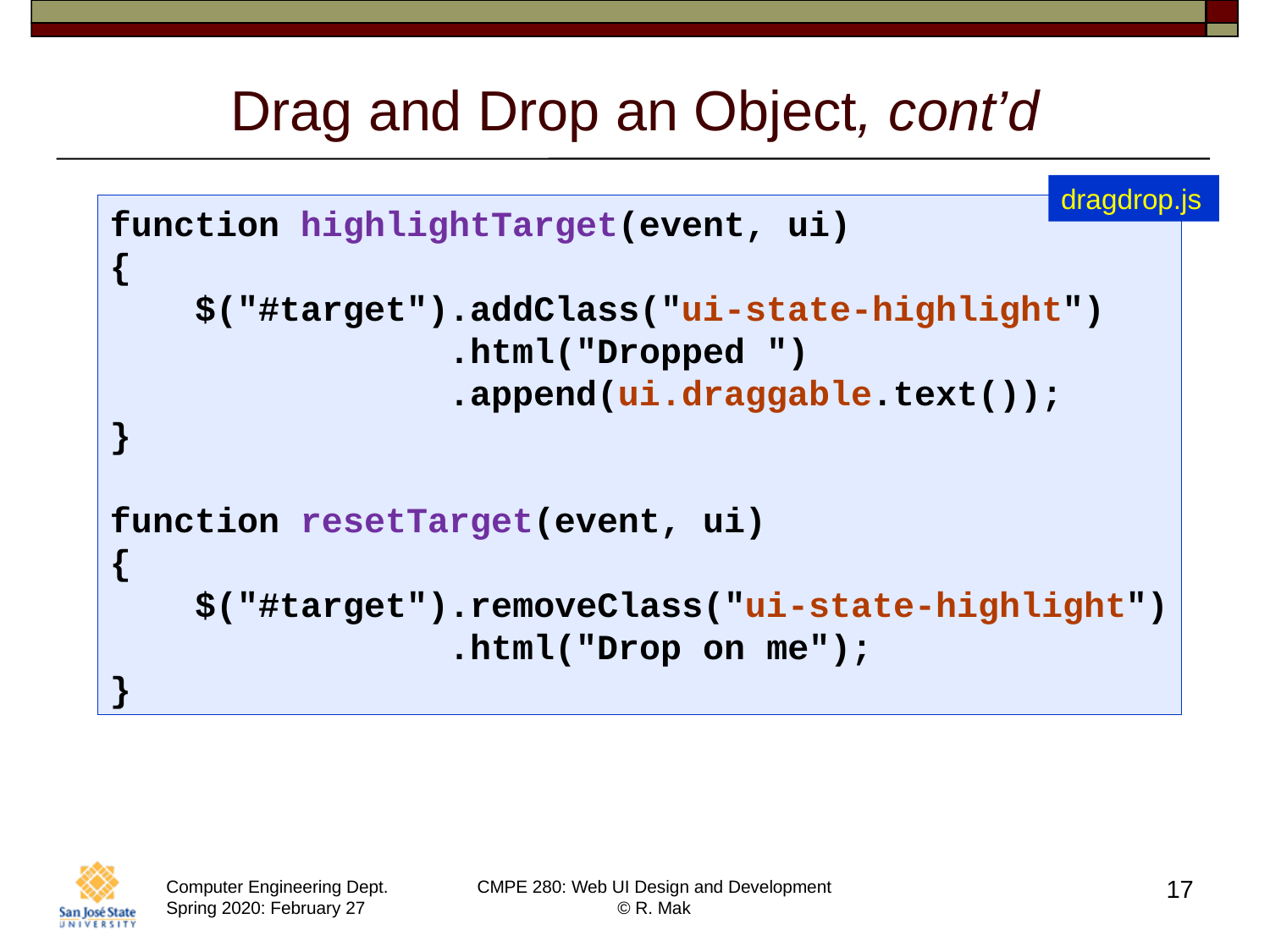

# Drag and Drop an Object, cont’d
dragdrop.js
function highlightTarget(event, ui)
{
    $("#target").addClass("ui-state-highlight")
                .html("Dropped ")
                .append(ui.draggable.text());
}

function resetTarget(event, ui)
{
    $("#target").removeClass("ui-state-highlight")
                .html("Drop on me");
}
17